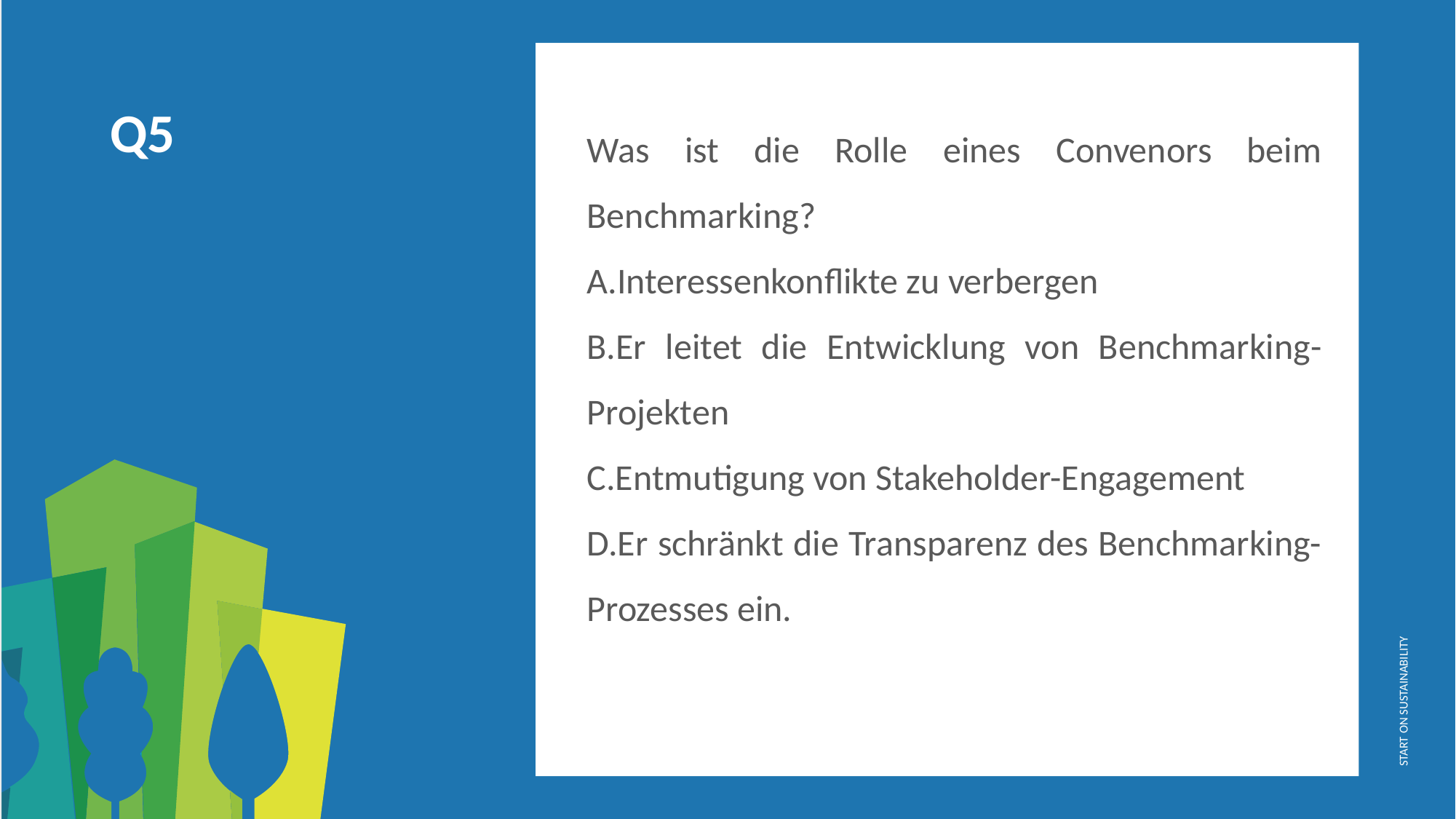

Was ist die Rolle eines Convenors beim Benchmarking?
A.Interessenkonflikte zu verbergen
B.Er leitet die Entwicklung von Benchmarking-Projekten
C.Entmutigung von Stakeholder-Engagement
D.Er schränkt die Transparenz des Benchmarking-Prozesses ein.
Q5